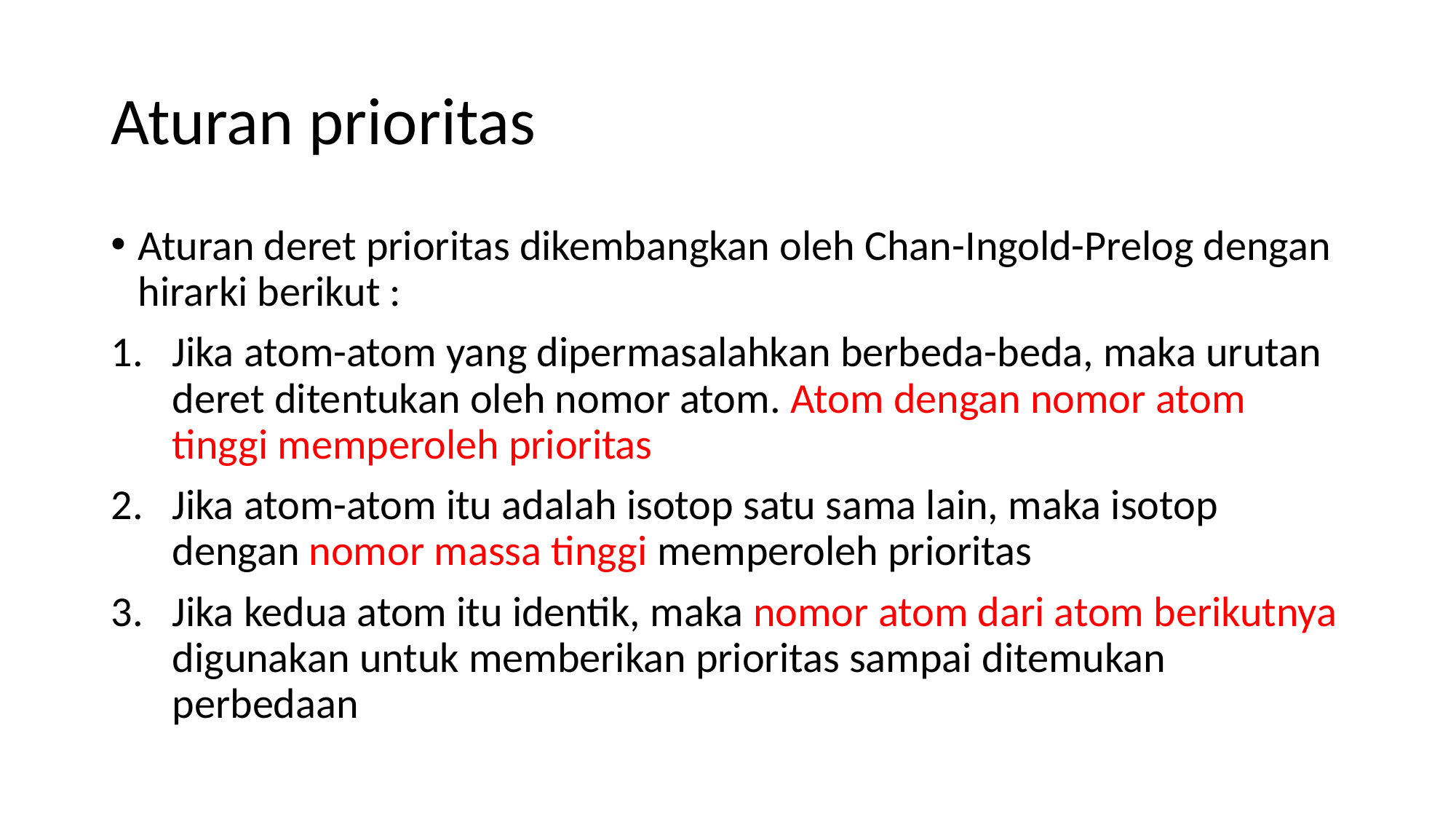

# Aturan prioritas
Aturan deret prioritas dikembangkan oleh Chan-Ingold-Prelog dengan hirarki berikut :
Jika atom-atom yang dipermasalahkan berbeda-beda, maka urutan deret ditentukan oleh nomor atom. Atom dengan nomor atom tinggi memperoleh prioritas
Jika atom-atom itu adalah isotop satu sama lain, maka isotop dengan nomor massa tinggi memperoleh prioritas
Jika kedua atom itu identik, maka nomor atom dari atom berikutnya digunakan untuk memberikan prioritas sampai ditemukan perbedaan